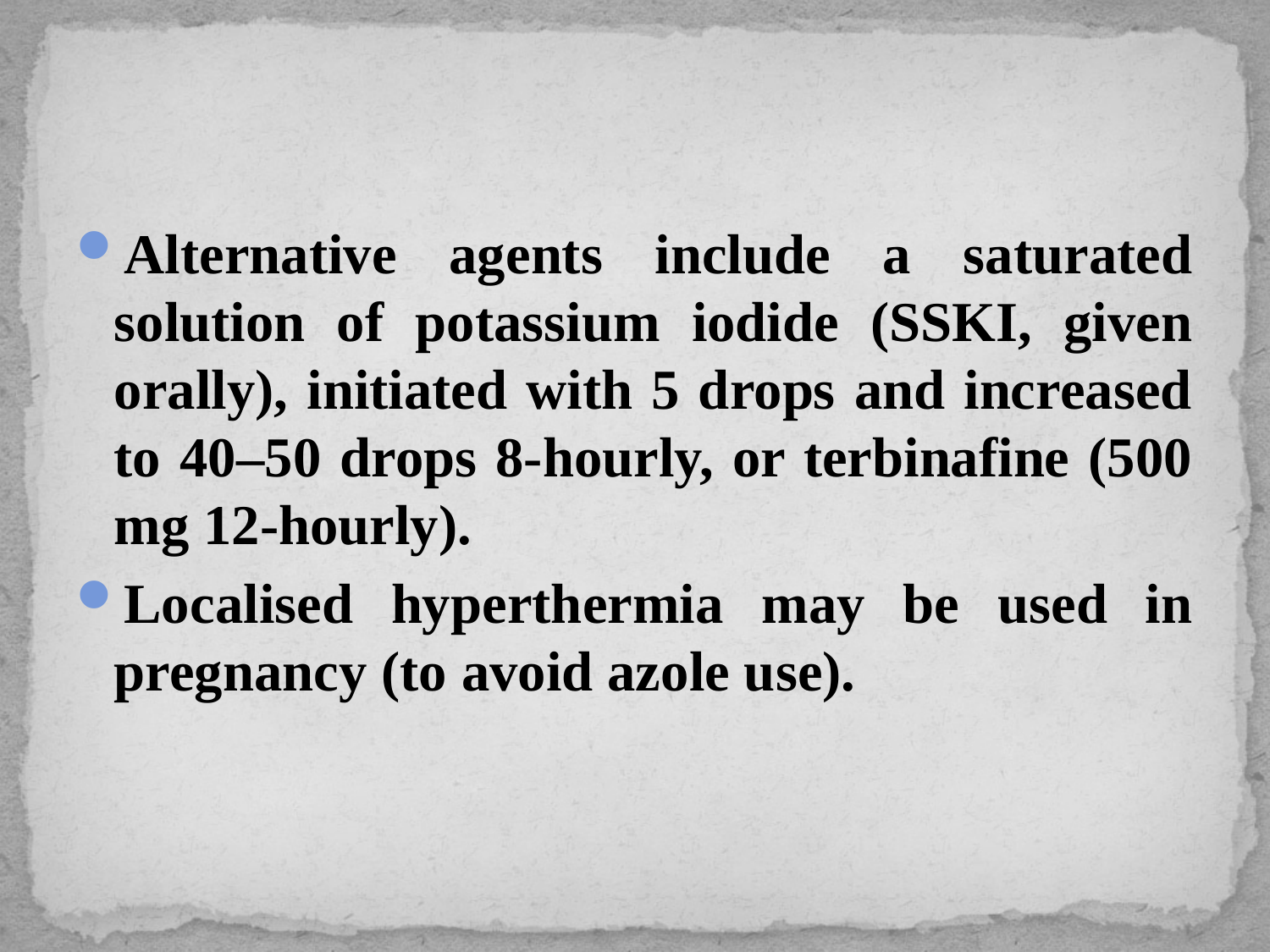

#
Alternative agents include a saturated solution of potassium iodide (SSKI, given orally), initiated with 5 drops and increased to 40–50 drops 8-hourly, or terbinafine (500 mg 12-hourly).
Localised hyperthermia may be used in pregnancy (to avoid azole use).